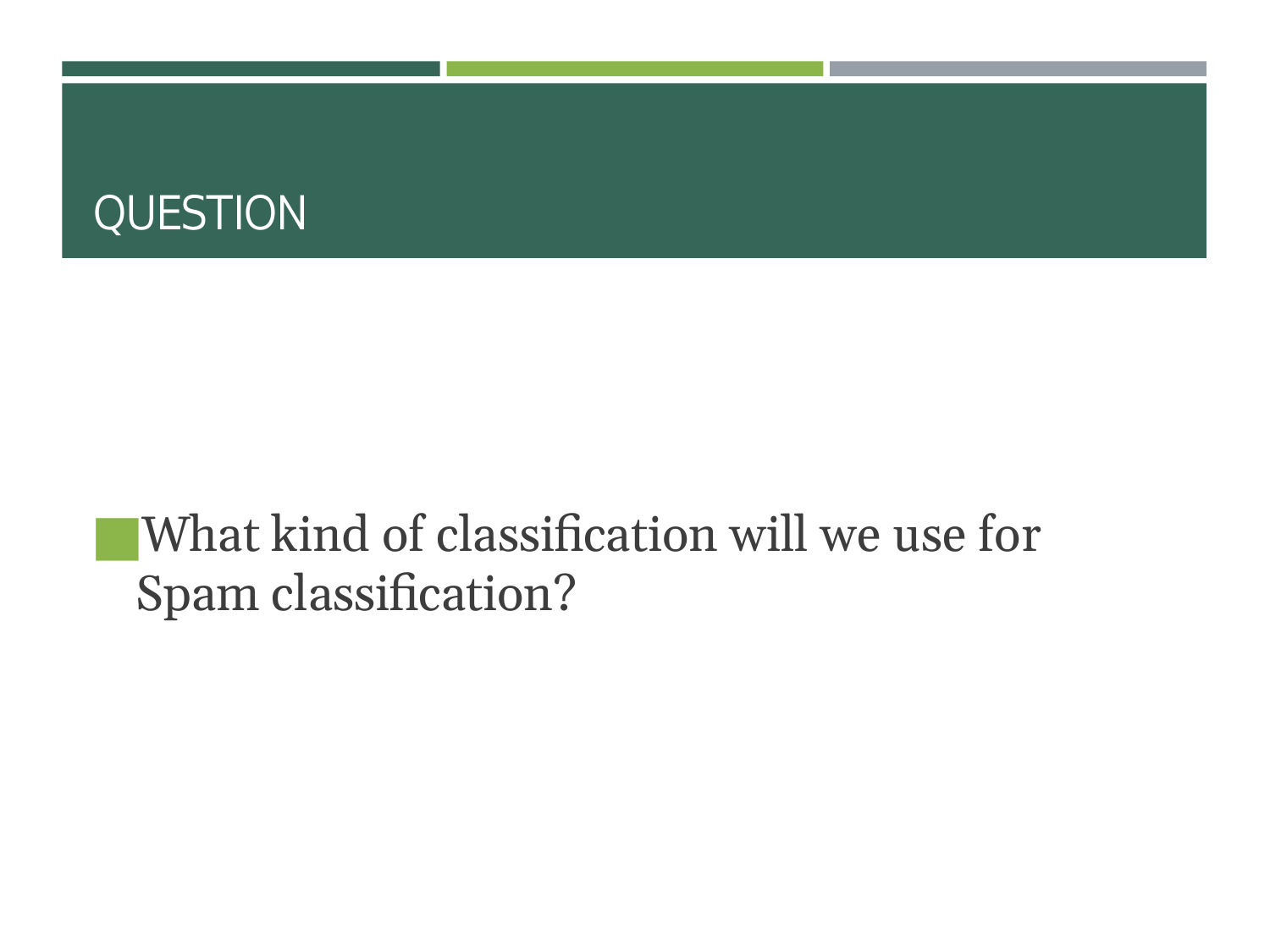

# QUESTION
What kind of classification will we use for Spam classification?